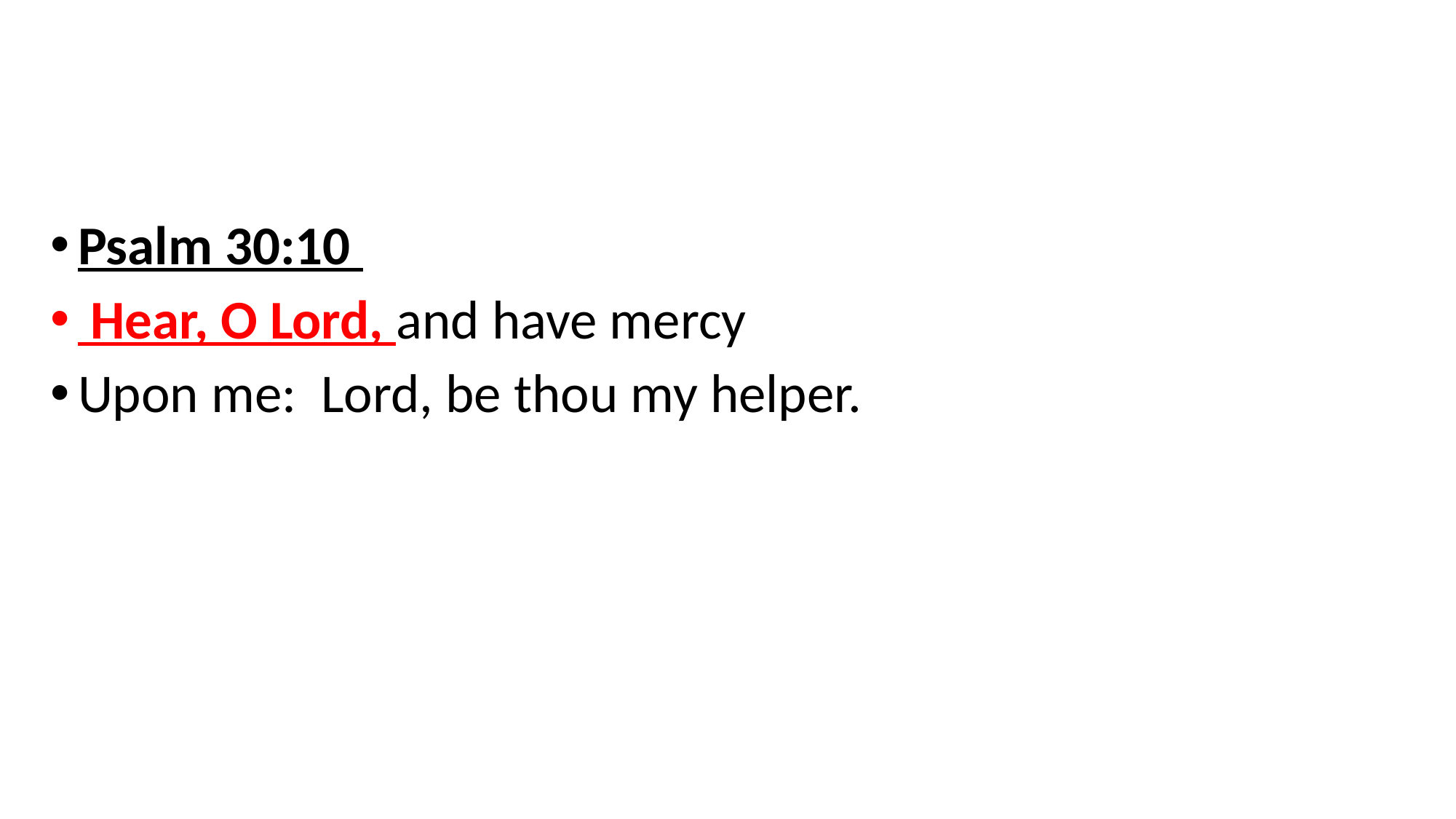

Psalm 30:10
 Hear, O Lord, and have mercy
Upon me:  Lord, be thou my helper.